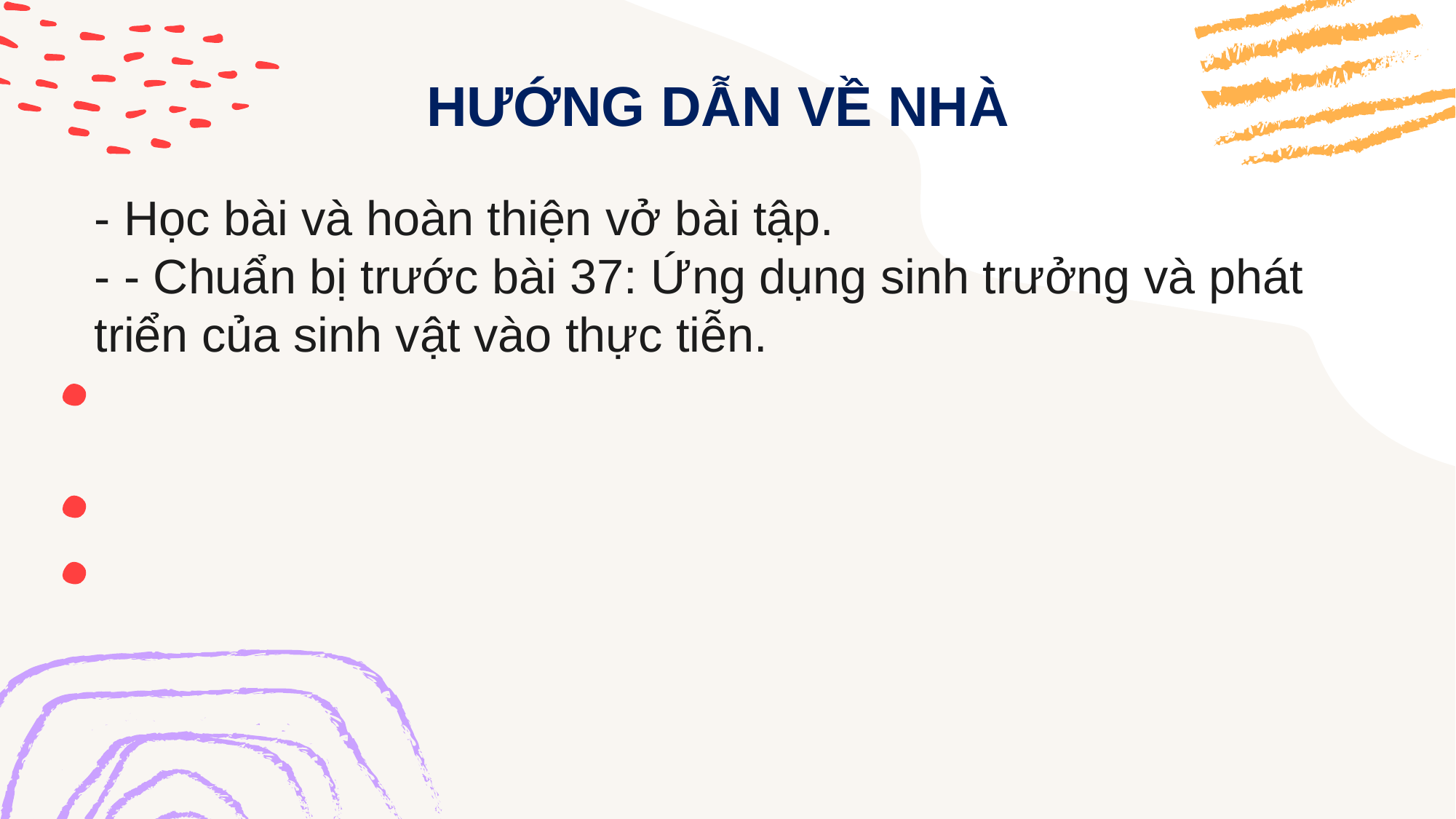

HƯỚNG DẪN VỀ NHÀ
- Học bài và hoàn thiện vở bài tập.
- - Chuẩn bị trước bài 37: Ứng dụng sinh trưởng và phát triển của sinh vật vào thực tiễn.